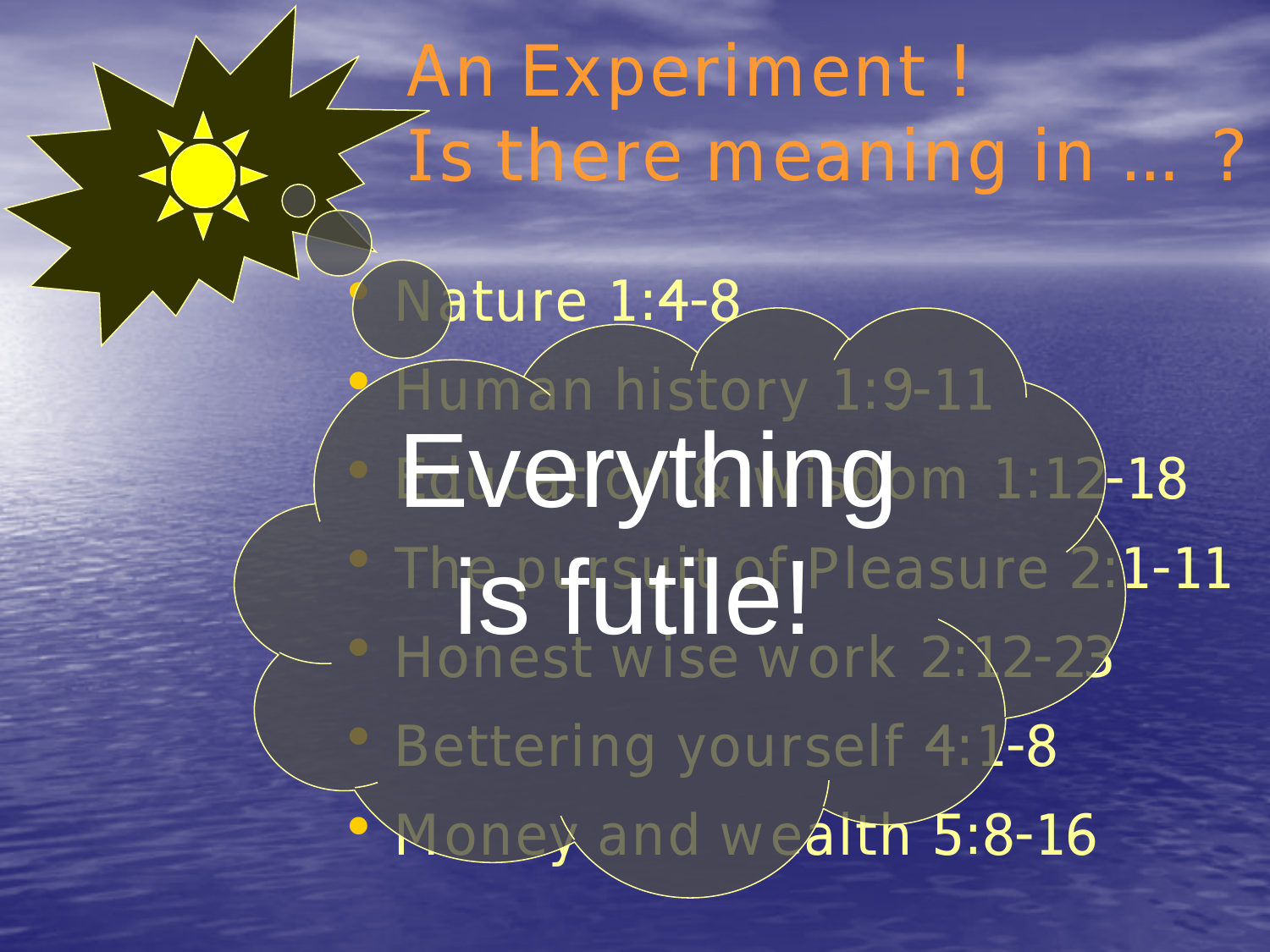

# An Experiment ! Is there meaning in … ?
GOD

Nature 1:4-8
Human history 1:9-11
Education & wisdom 1:12-18
The pursuit of Pleasure 2:1-11
Honest wise work 2:12-23
Bettering yourself 4:1-8
Money and wealth 5:8-16

Everything is futile!